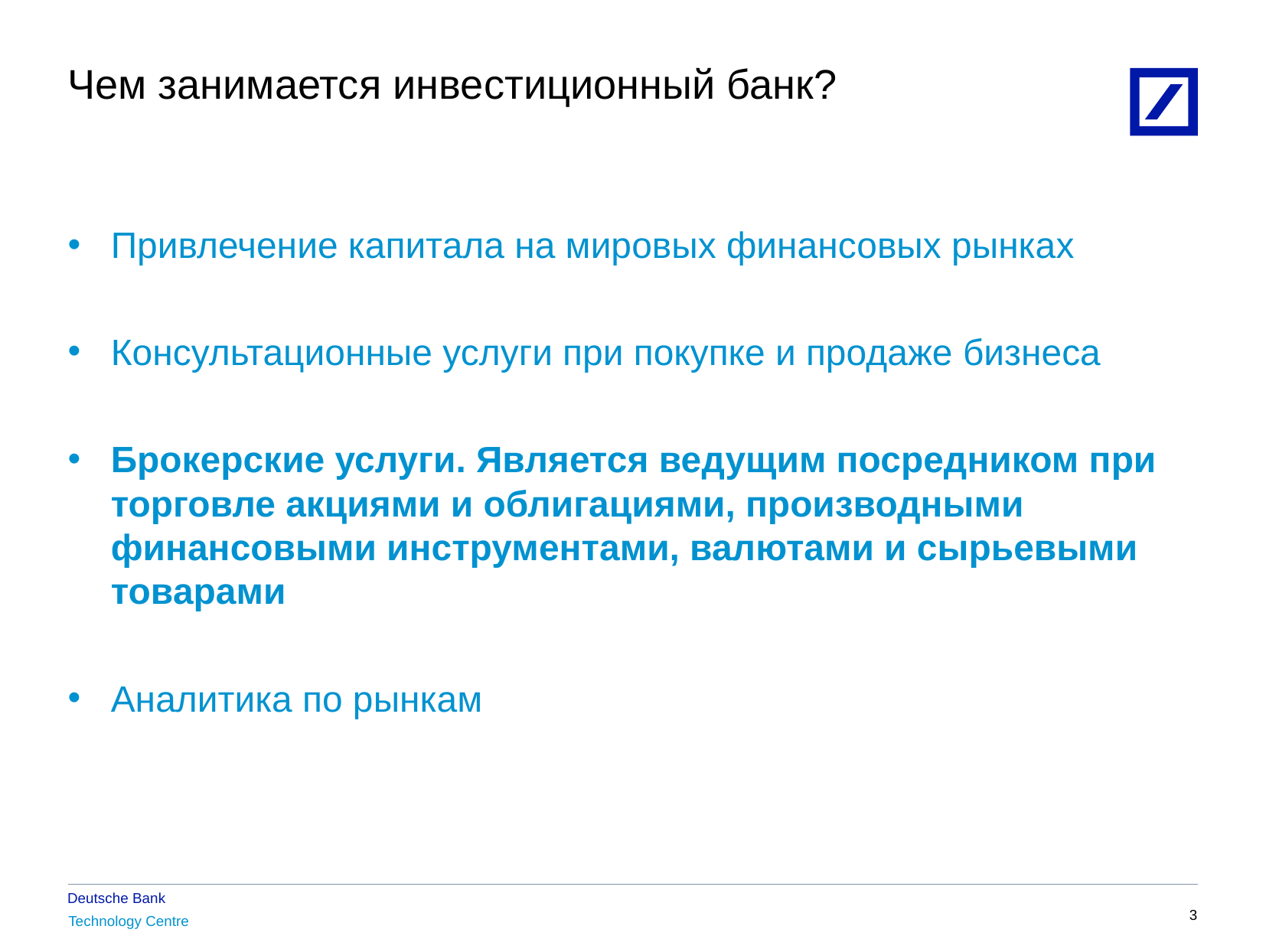

# Чем занимается инвестиционный банк?

Привлечение капитала на мировых финансовых рынках

Консультационные услуги при покупке и продаже бизнеса

Брокерские услуги. Является ведущим посредником при торговле акциями и облигациями, производными финансовыми инструментами, валютами и сырьевыми товарами

Аналитика по рынкам
Deutsche Bank
Technology Centre
3
10/7/2019 4:50:59 PM
2010 DB Blue template